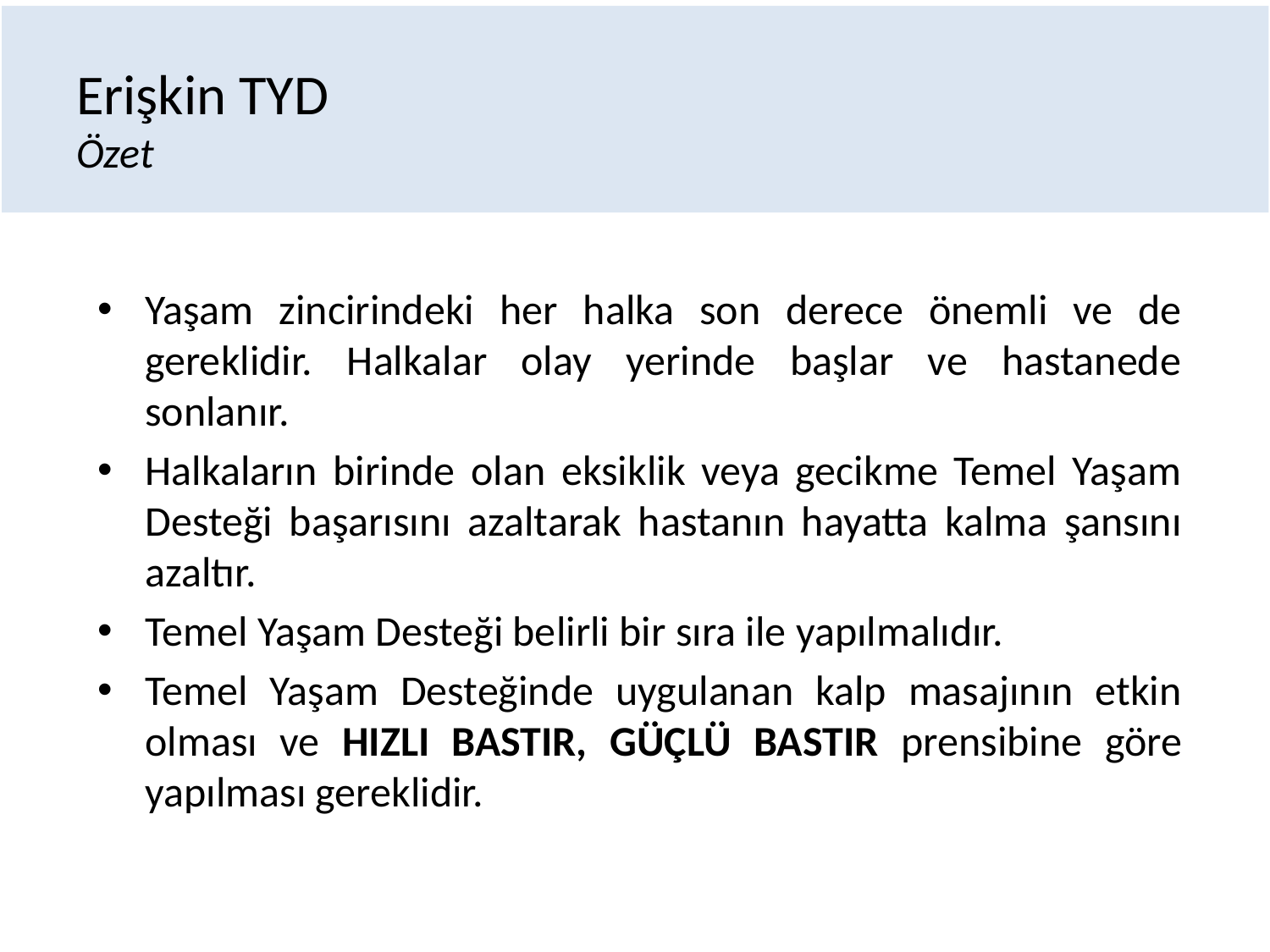

# Erişkin TYD Özet
Yaşam zincirindeki her halka son derece önemli ve de gereklidir. Halkalar olay yerinde başlar ve hastanede sonlanır.
Halkaların birinde olan eksiklik veya gecikme Temel Yaşam Desteği başarısını azaltarak hastanın hayatta kalma şansını azaltır.
Temel Yaşam Desteği belirli bir sıra ile yapılmalıdır.
Temel Yaşam Desteğinde uygulanan kalp masajının etkin olması ve HIZLI BASTIR, GÜÇLÜ BASTIR prensibine göre yapılması gereklidir.